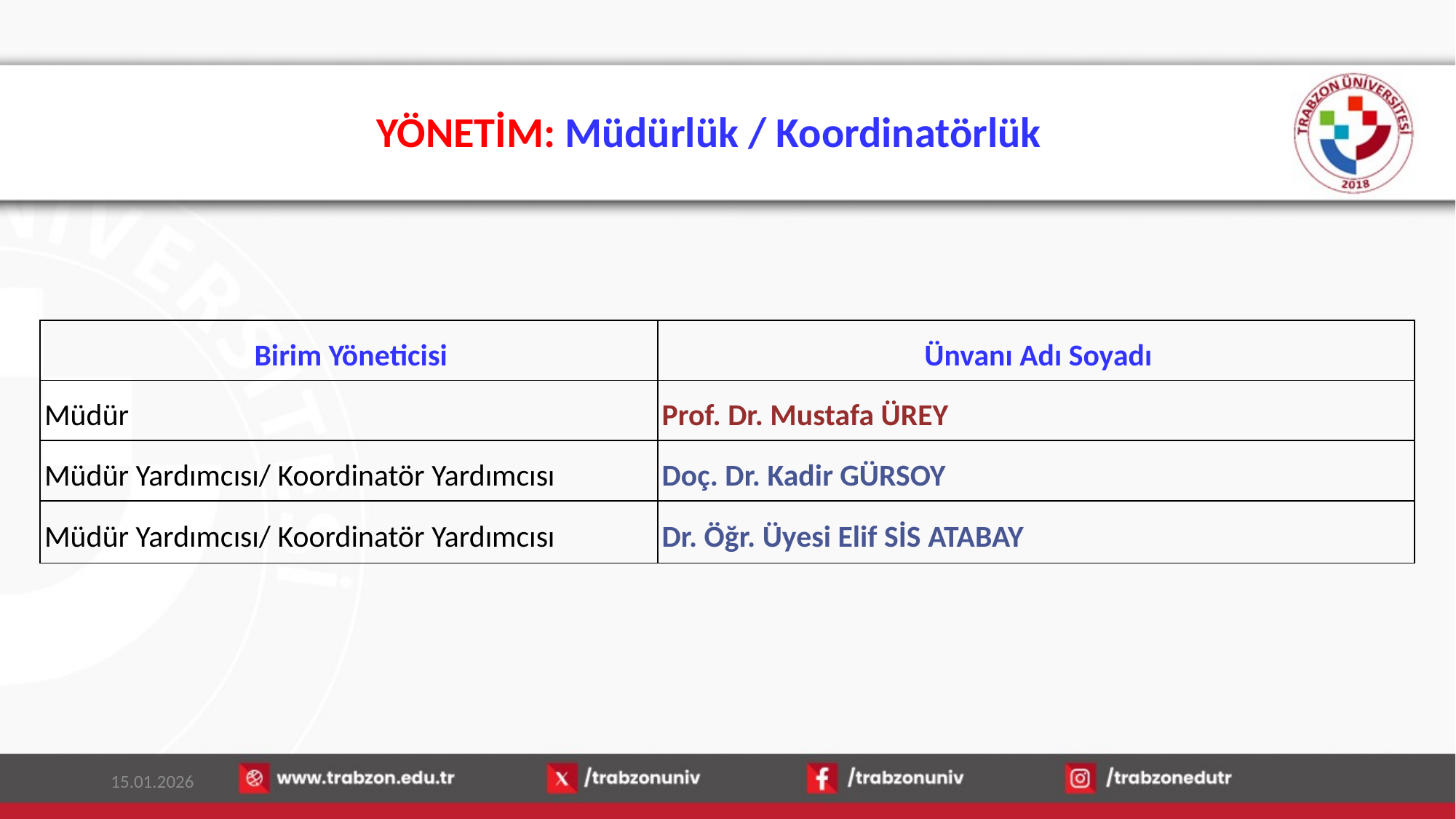

# YÖNETİM: Müdürlük / Koordinatörlük
| Birim Yöneticisi | Ünvanı Adı Soyadı |
| --- | --- |
| Müdür | Prof. Dr. Mustafa ÜREY |
| Müdür Yardımcısı/ Koordinatör Yardımcısı | Doç. Dr. Kadir GÜRSOY |
| Müdür Yardımcısı/ Koordinatör Yardımcısı | Dr. Öğr. Üyesi Elif SİS ATABAY |
15.01.2026
4